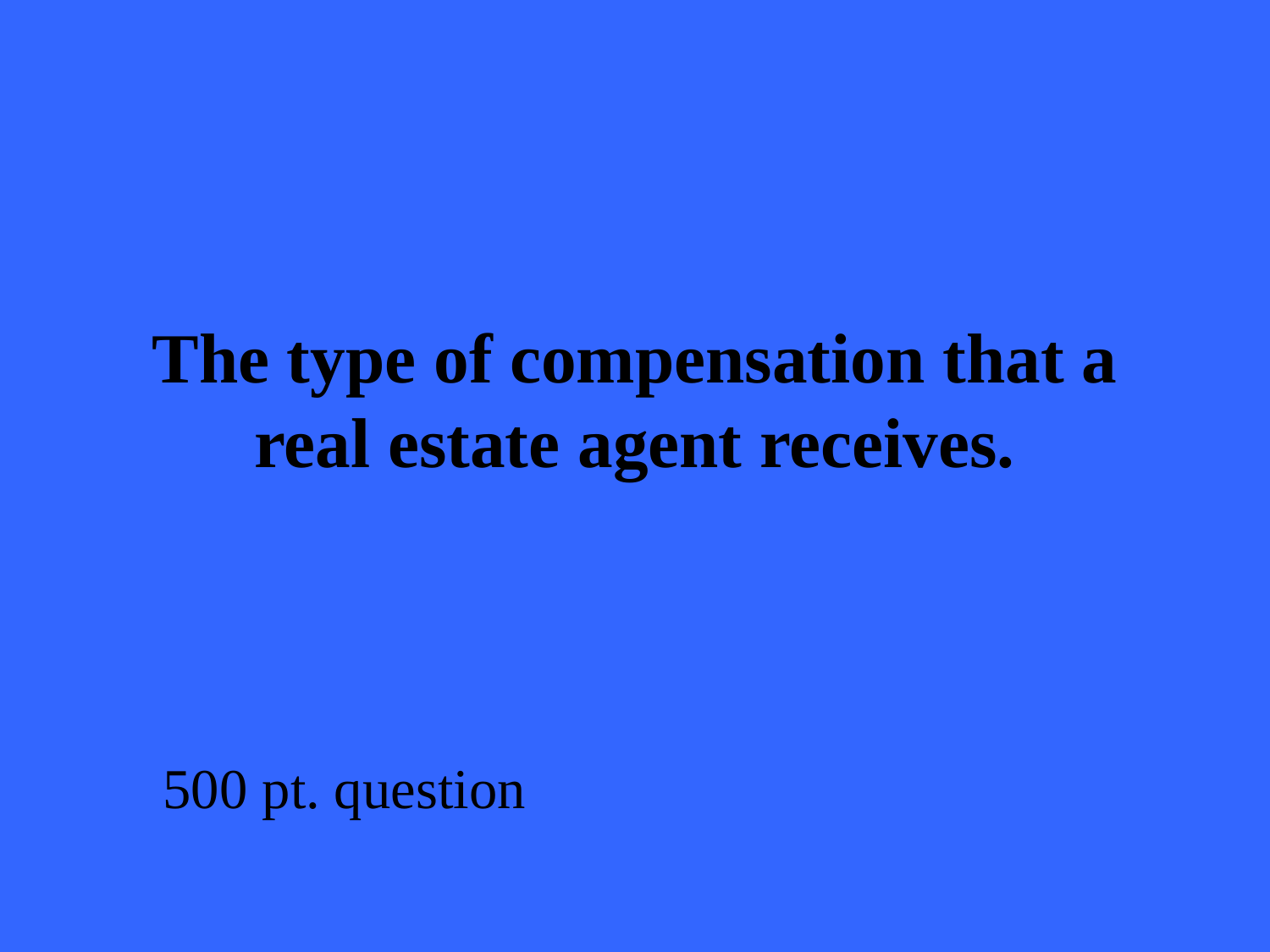

# The type of compensation that a real estate agent receives.
500 pt. question